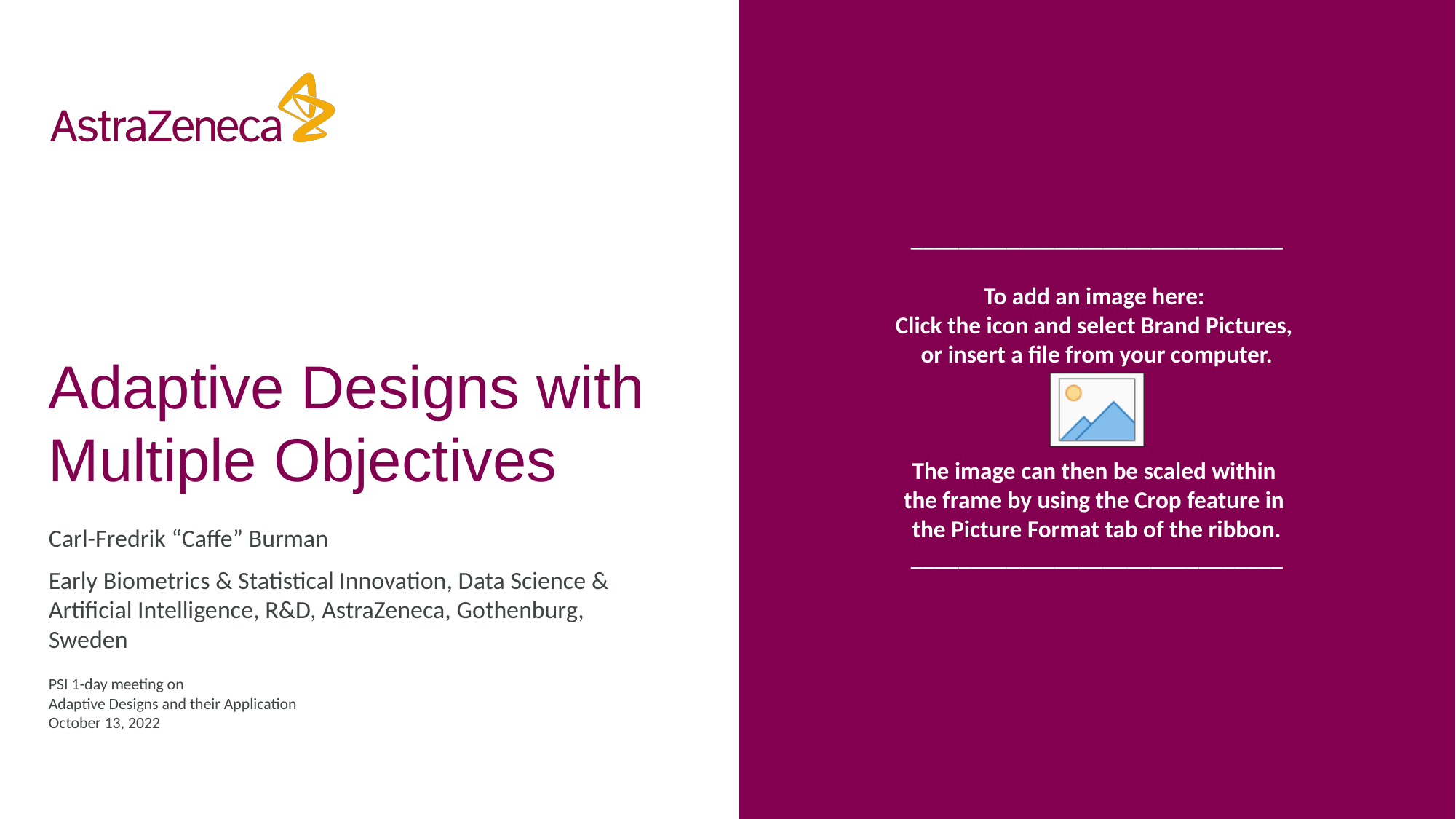

# Adaptive Designs with Multiple Objectives
Carl-Fredrik “Caffe” Burman
Early Biometrics & Statistical Innovation, Data Science & Artificial Intelligence, R&D, AstraZeneca, Gothenburg, Sweden
PSI 1-day meeting on
Adaptive Designs and their Application
October 13, 2022